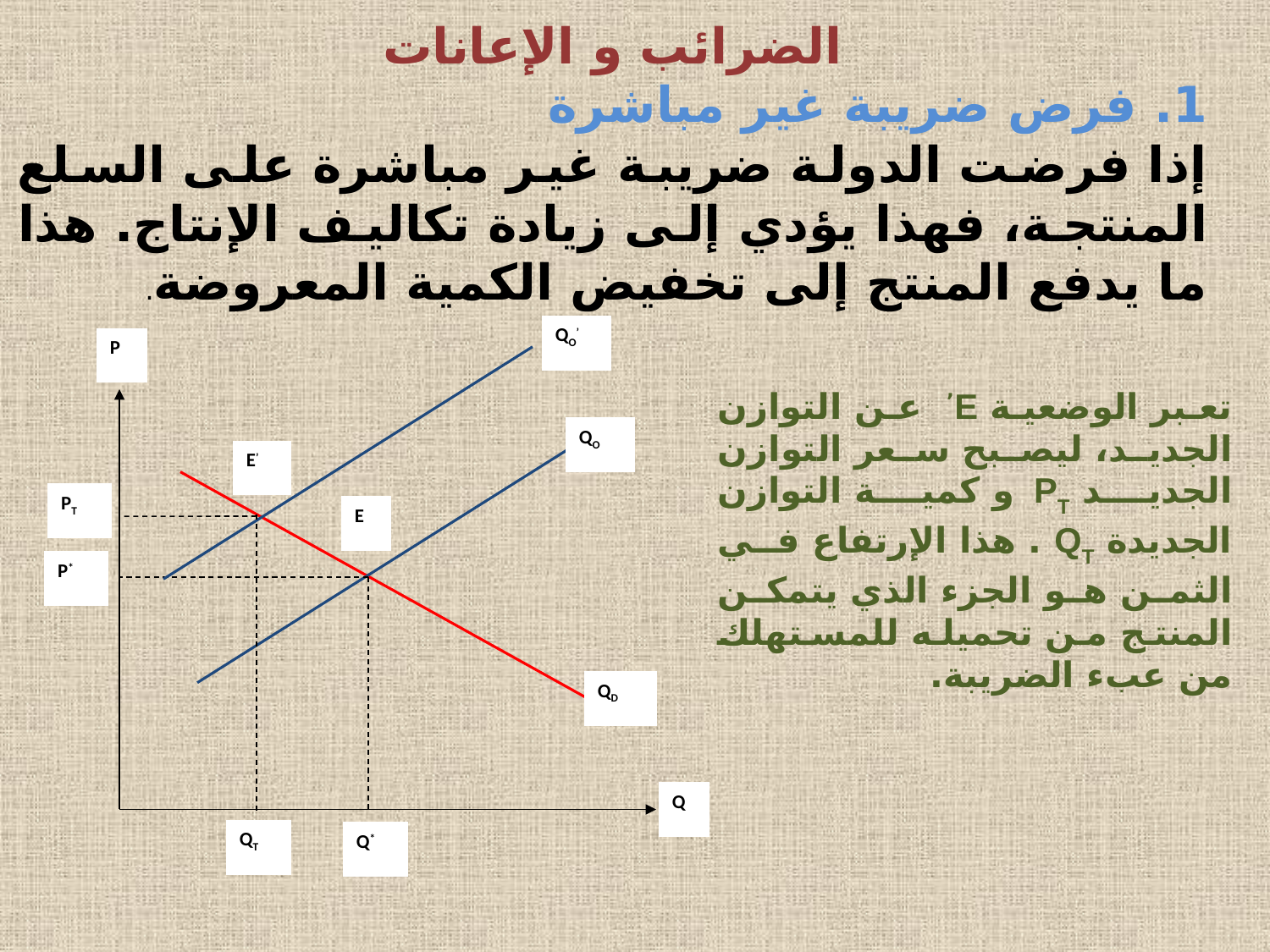

الضرائب و الإعانات
1. فرض ضريبة غير مباشرة
إذا فرضت الدولة ضريبة غير مباشرة على السلع المنتجة، فهذا يؤدي إلى زيادة تكاليف الإنتاج. هذا ما يدفع المنتج إلى تخفيض الكمية المعروضة.
QO’
P
QO
E
P*
QD
Q
Q*
E’
PT
QT
تعبر الوضعية E’  عن التوازن الجديد، ليصبح سعر التوازن الجديد PT  و كمية التوازن الجديدة QT . هذا الإرتفاع في الثمن هو الجزء الذي يتمكن المنتج من تحميله للمستهلك من عبء الضريبة.